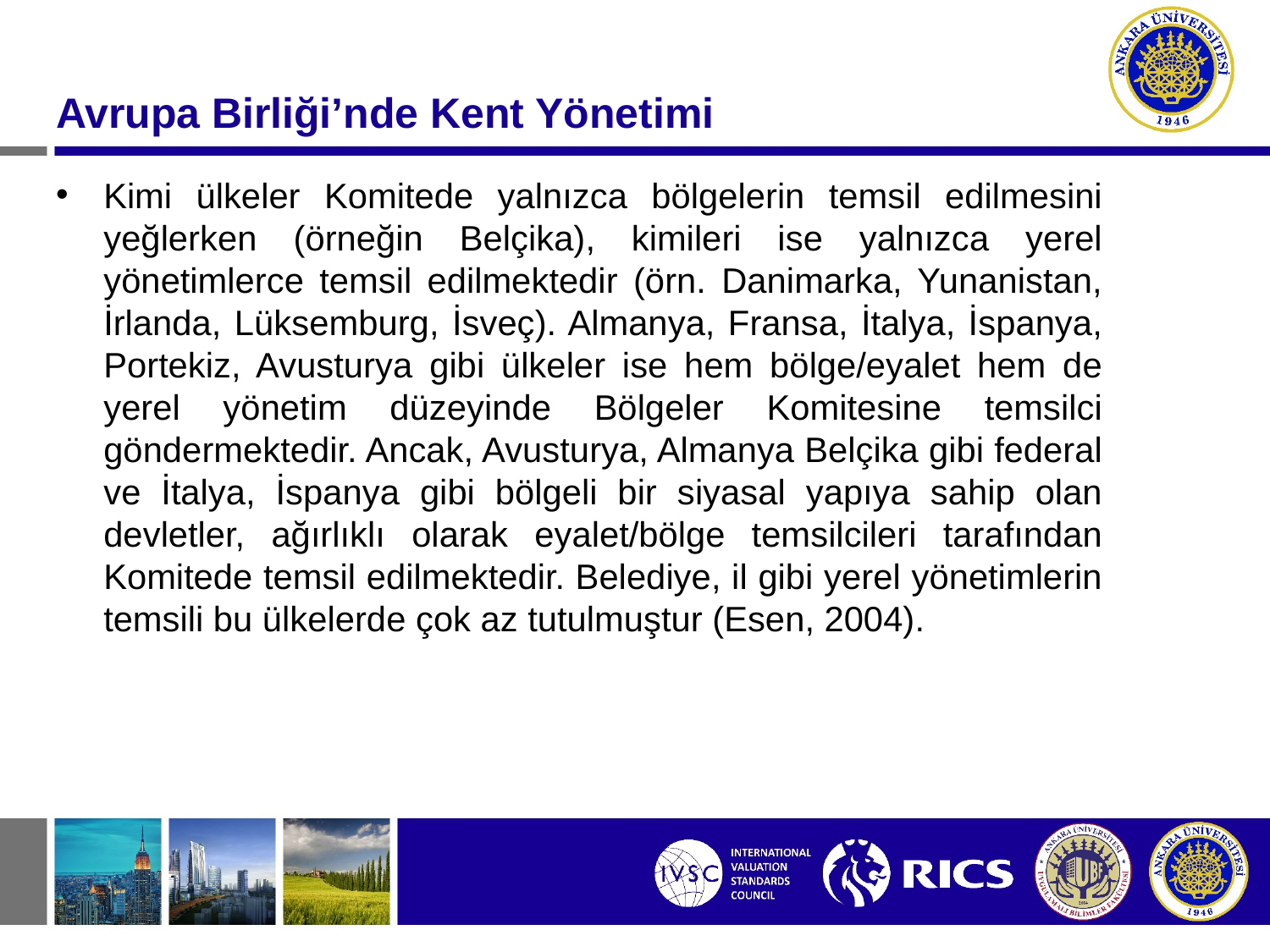

Avrupa Birliği’nde Kent Yönetimi
Kimi ülkeler Komitede yalnızca bölgelerin temsil edilmesini yeğlerken (örneğin Belçika), kimileri ise yalnızca yerel yönetimlerce temsil edilmektedir (örn. Danimarka, Yunanistan, İrlanda, Lüksemburg, İsveç). Almanya, Fransa, İtalya, İspanya, Portekiz, Avusturya gibi ülkeler ise hem bölge/eyalet hem de yerel yönetim düzeyinde Bölgeler Komitesine temsilci göndermektedir. Ancak, Avusturya, Almanya Belçika gibi federal ve İtalya, İspanya gibi bölgeli bir siyasal yapıya sahip olan devletler, ağırlıklı olarak eyalet/bölge temsilcileri tarafından Komitede temsil edilmektedir. Belediye, il gibi yerel yönetimlerin temsili bu ülkelerde çok az tutulmuştur (Esen, 2004).